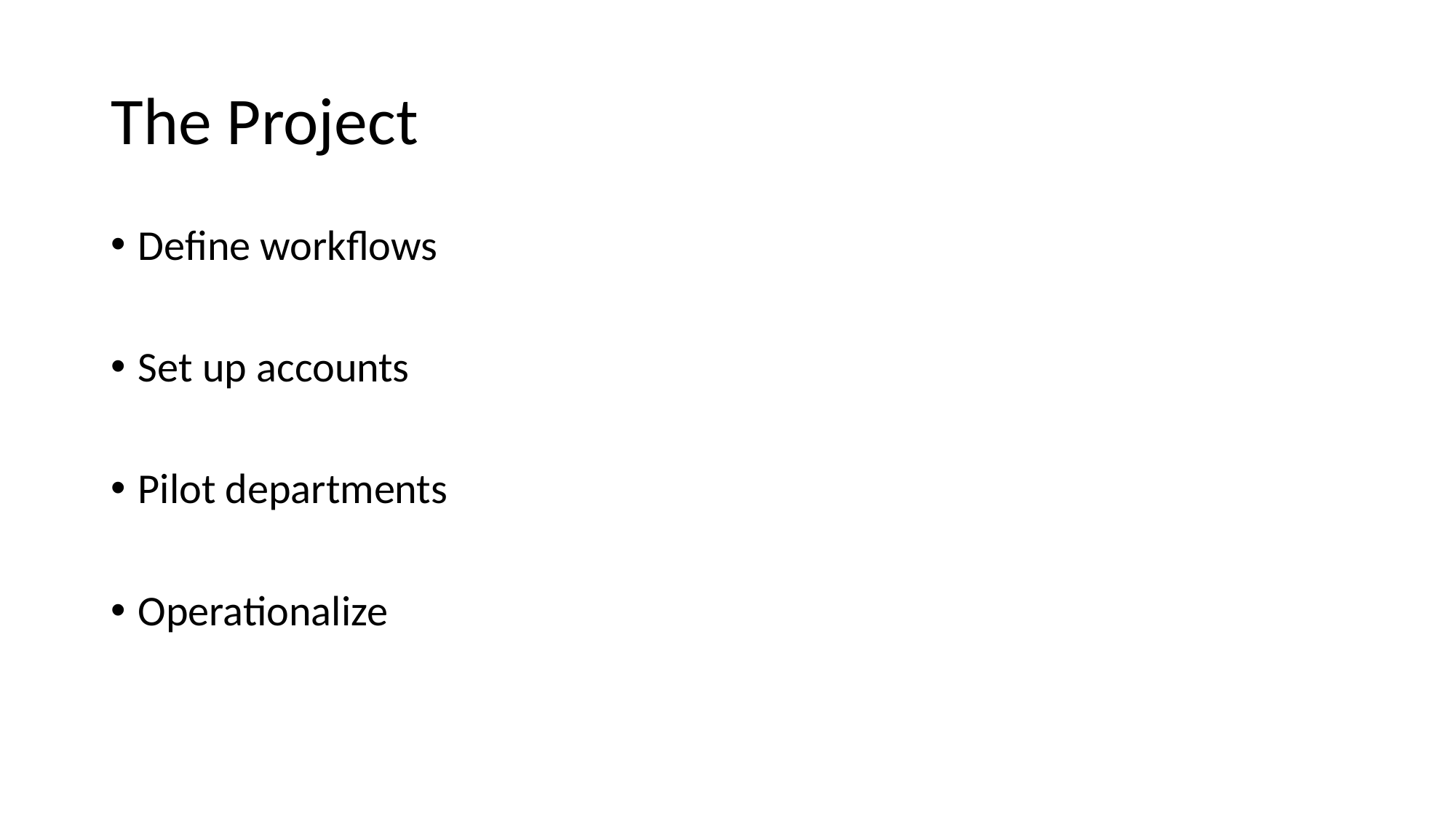

# The Project
Define workflows

Set up accounts

Pilot departments

Operationalize